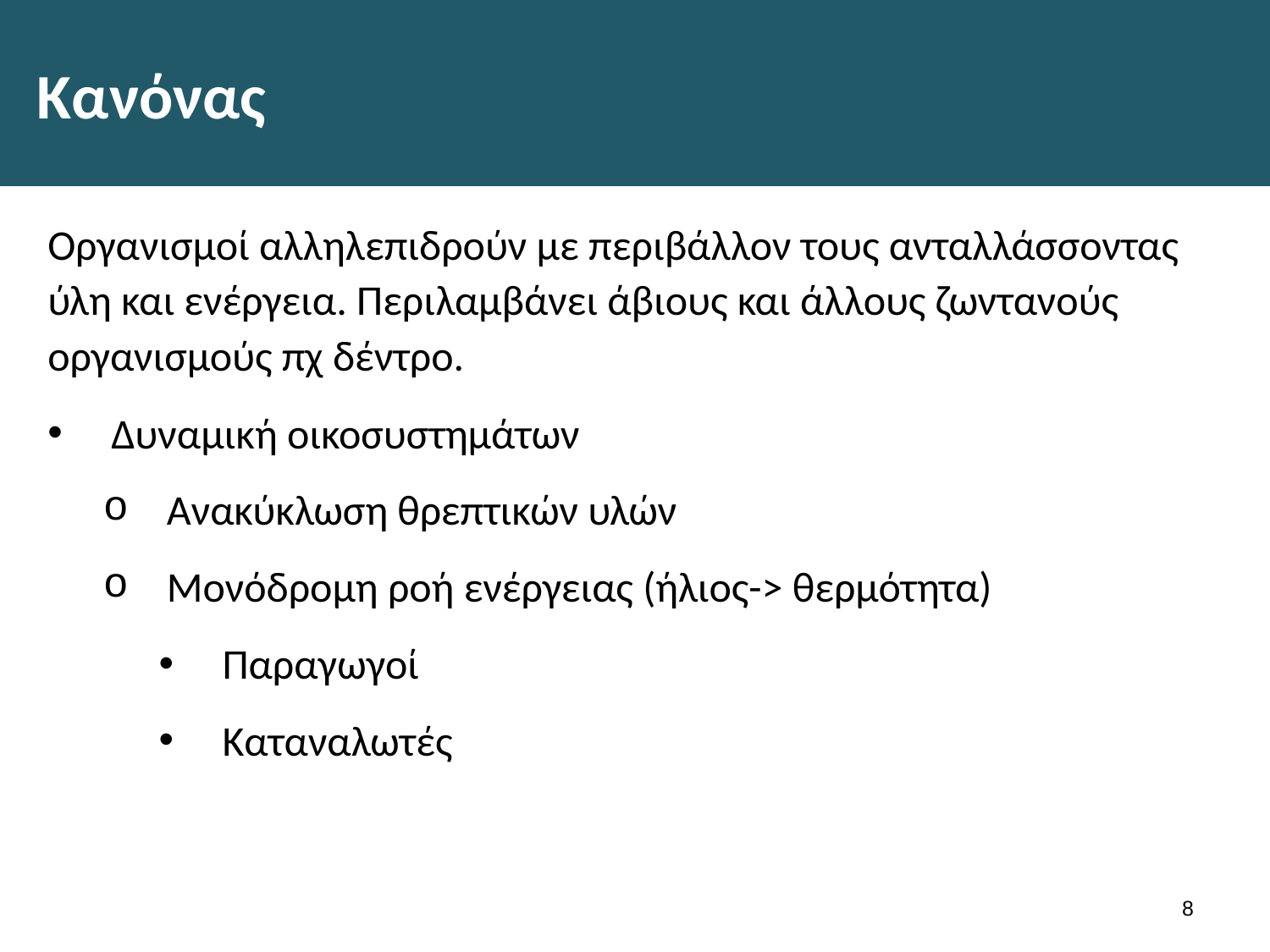

# Κανόνας
Οργανισμοί αλληλεπιδρούν με περιβάλλον τους ανταλλάσσοντας ύλη και ενέργεια. Περιλαμβάνει άβιους και άλλους ζωντανούς οργανισμούς πχ δέντρο.
Δυναμική οικοσυστημάτων
Ανακύκλωση θρεπτικών υλών
Μονόδρομη ροή ενέργειας (ήλιος-> θερμότητα)
Παραγωγοί
Καταναλωτές

8